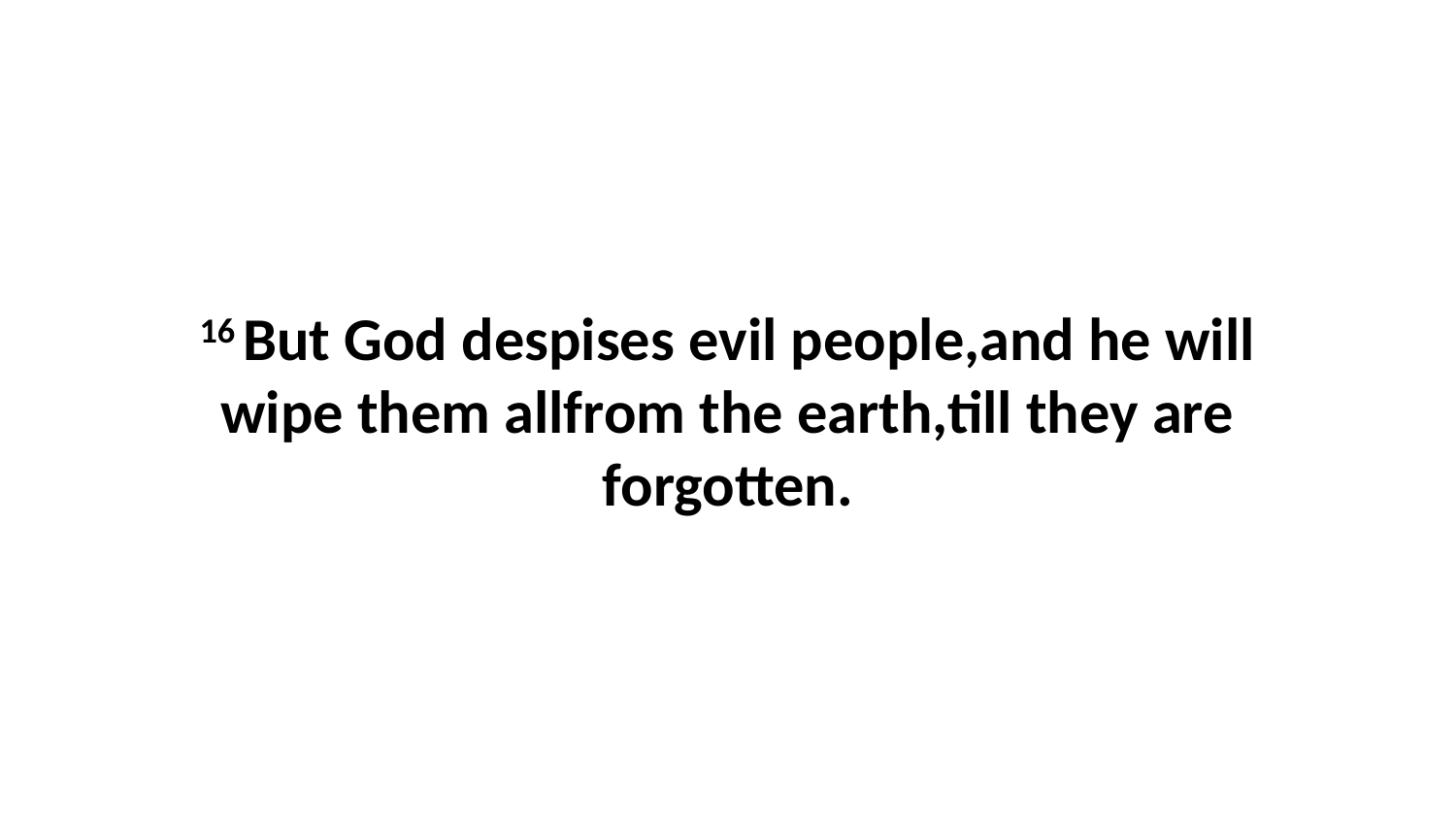

16 But God despises evil people,and he will wipe them allfrom the earth,till they are forgotten.